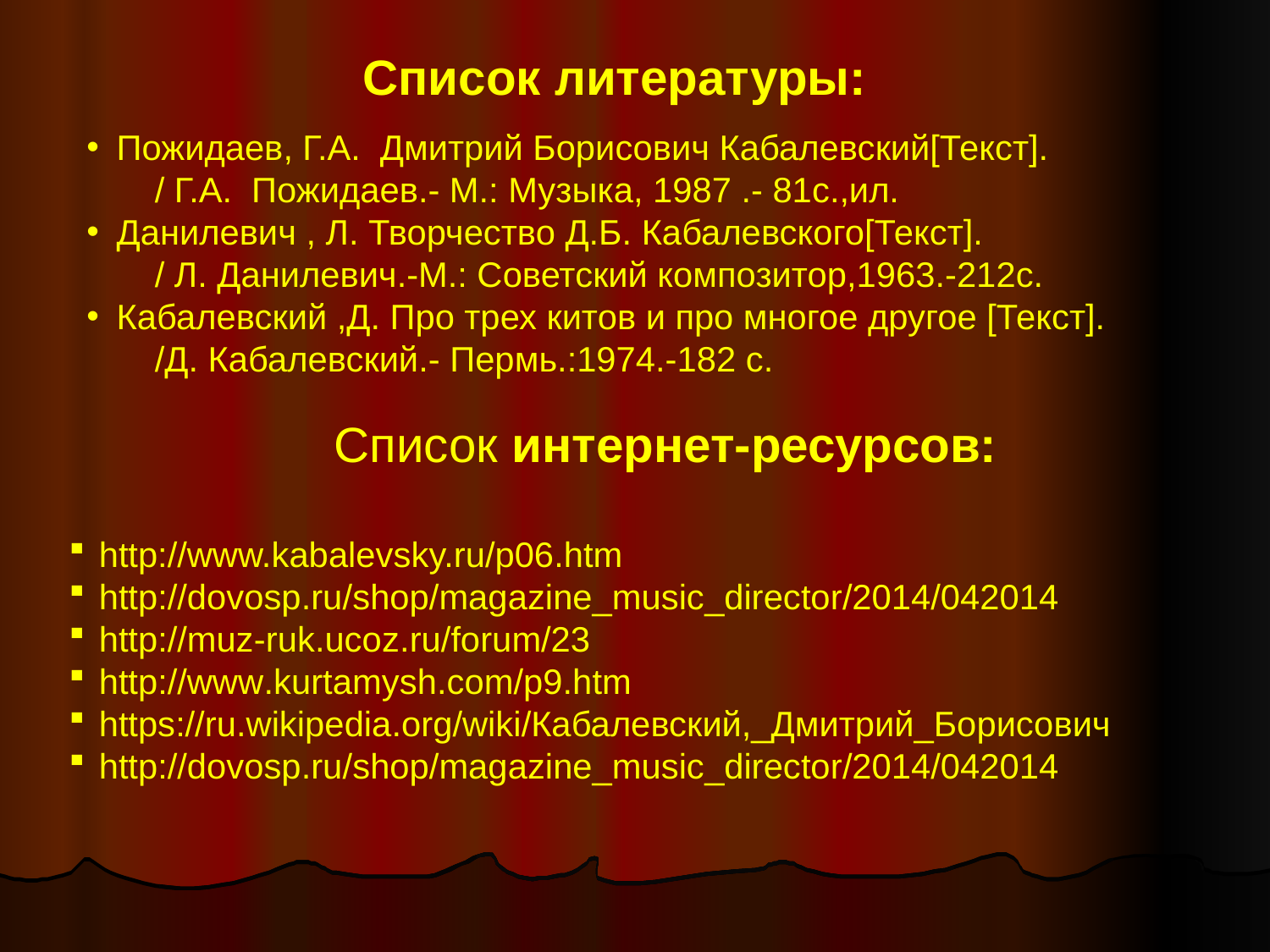

Список литературы:

Пожидаев, Г.А.  Дмитрий Борисович Кабалевский[Текст].
       / Г.А.  Пожидаев.- М.: Музыка, 1987 .- 81с.,ил.
Данилевич , Л. Творчество Д.Б. Кабалевского[Текст].
       / Л. Данилевич.-М.: Советский композитор,1963.-212с.
Кабалевский ,Д. Про трех китов и про многое другое [Текст].
       /Д. Кабалевский.- Пермь.:1974.-182 с.

Список интернет-ресурсов:

http://www.kabalevsky.ru/p06.htm
http://dovosp.ru/shop/magazine_music_director/2014/042014
http://muz-ruk.ucoz.ru/forum/23
http://www.kurtamysh.com/p9.htm
https://ru.wikipedia.org/wiki/Кабалевский,_Дмитрий_Борисович
http://dovosp.ru/shop/magazine_music_director/2014/042014